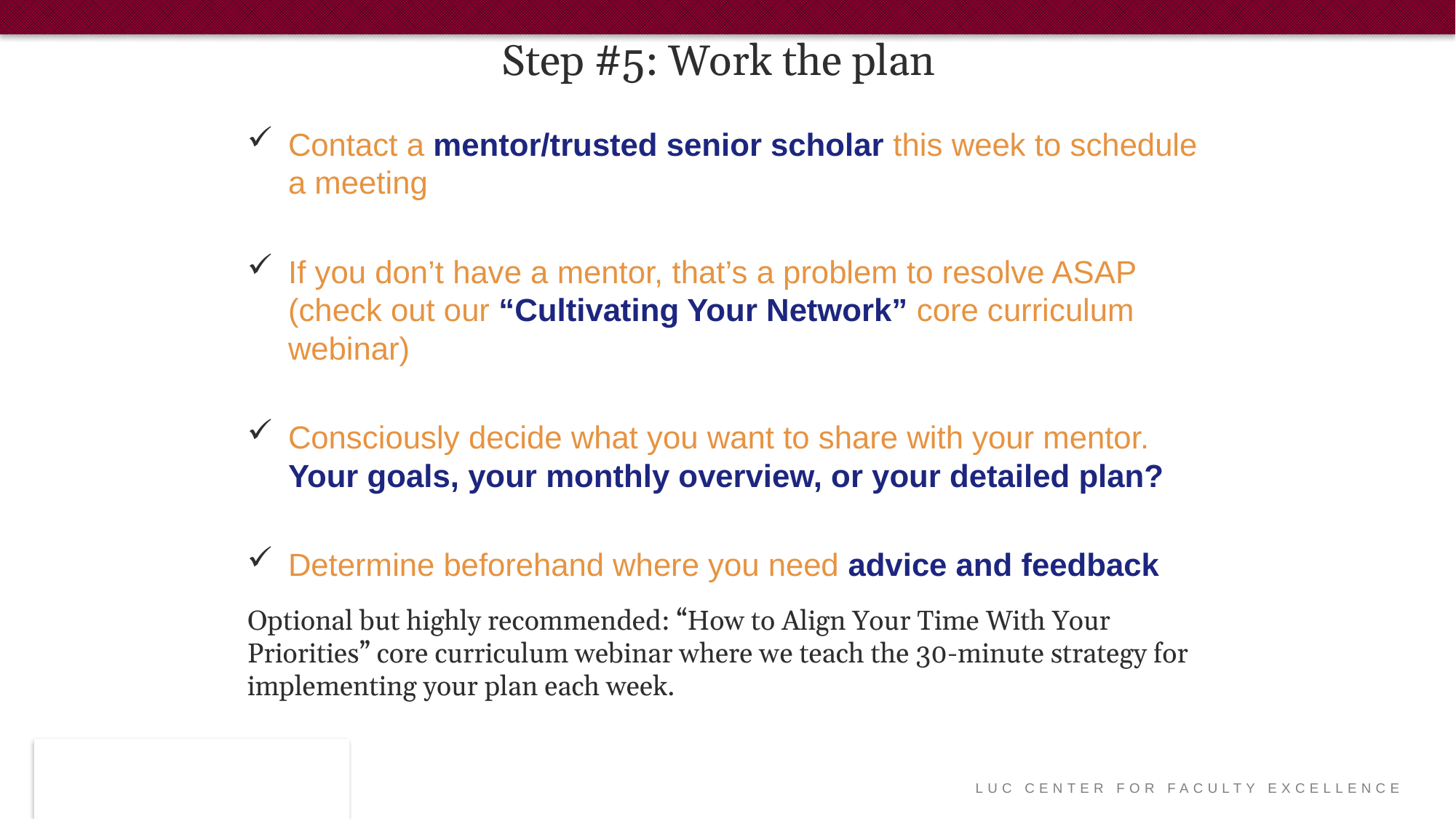

Step #5: Work the plan
Contact a mentor/trusted senior scholar this week to schedule a meeting

If you don’t have a mentor, that’s a problem to resolve ASAP (check out our “Cultivating Your Network” core curriculum webinar)

Consciously decide what you want to share with your mentor. Your goals, your monthly overview, or your detailed plan?

Determine beforehand where you need advice and feedback
Optional but highly recommended: “How to Align Your Time With Your Priorities” core curriculum webinar where we teach the 30-minute strategy for implementing your plan each week.

LUC Center for Faculty Excellence